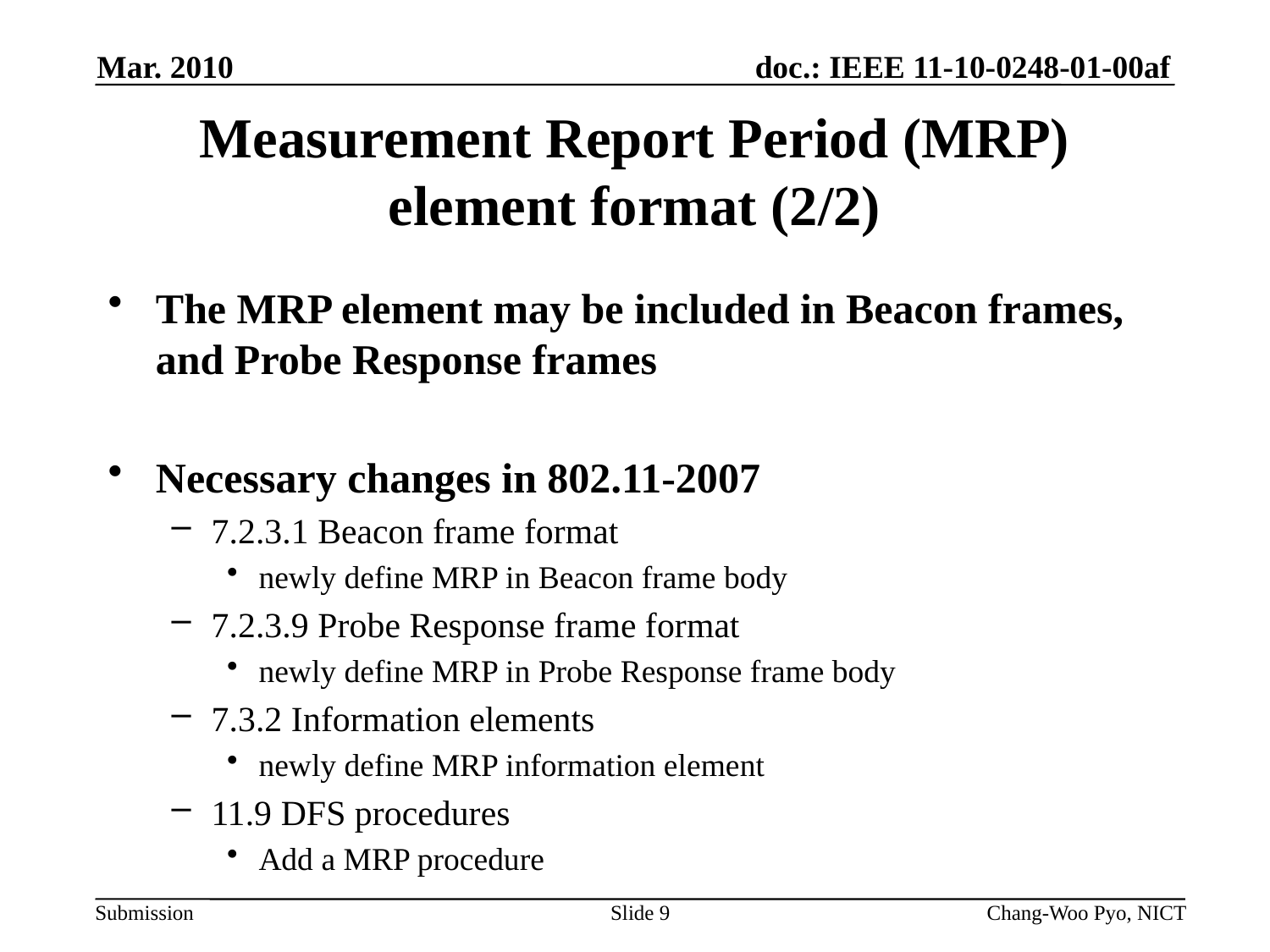

Mar. 2010
# Measurement Report Period (MRP) element format (2/2)
The MRP element may be included in Beacon frames, and Probe Response frames

Necessary changes in 802.11-2007
7.2.3.1 Beacon frame format
newly define MRP in Beacon frame body
7.2.3.9 Probe Response frame format
newly define MRP in Probe Response frame body
7.3.2 Information elements
newly define MRP information element
11.9 DFS procedures
Add a MRP procedure
Slide 9
Chang-Woo Pyo, NICT